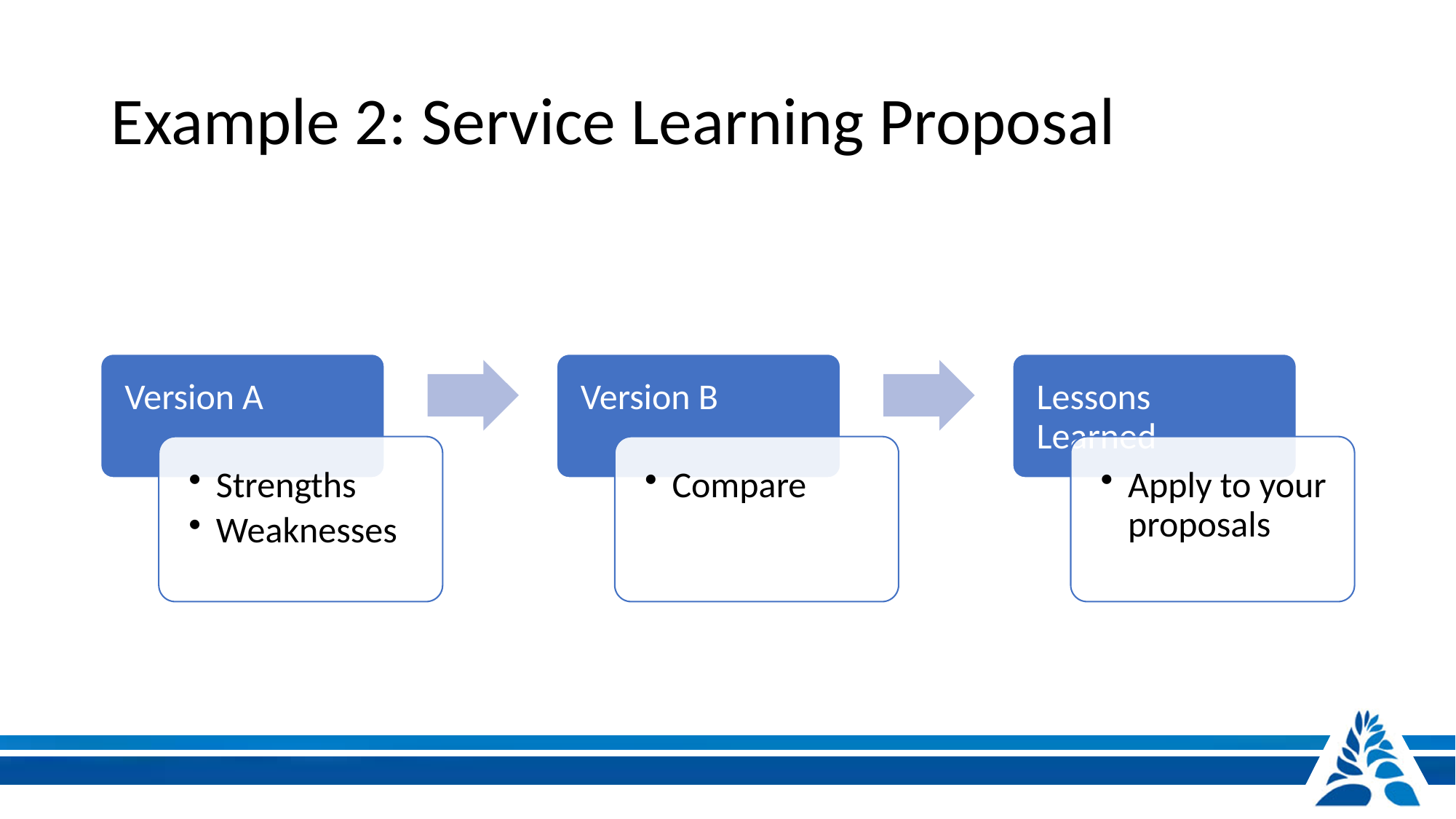

# Example 2: Service Learning Proposal
Version A
Strengths
Weaknesses

Version B
Compare

Lessons Learned
Apply to your proposals